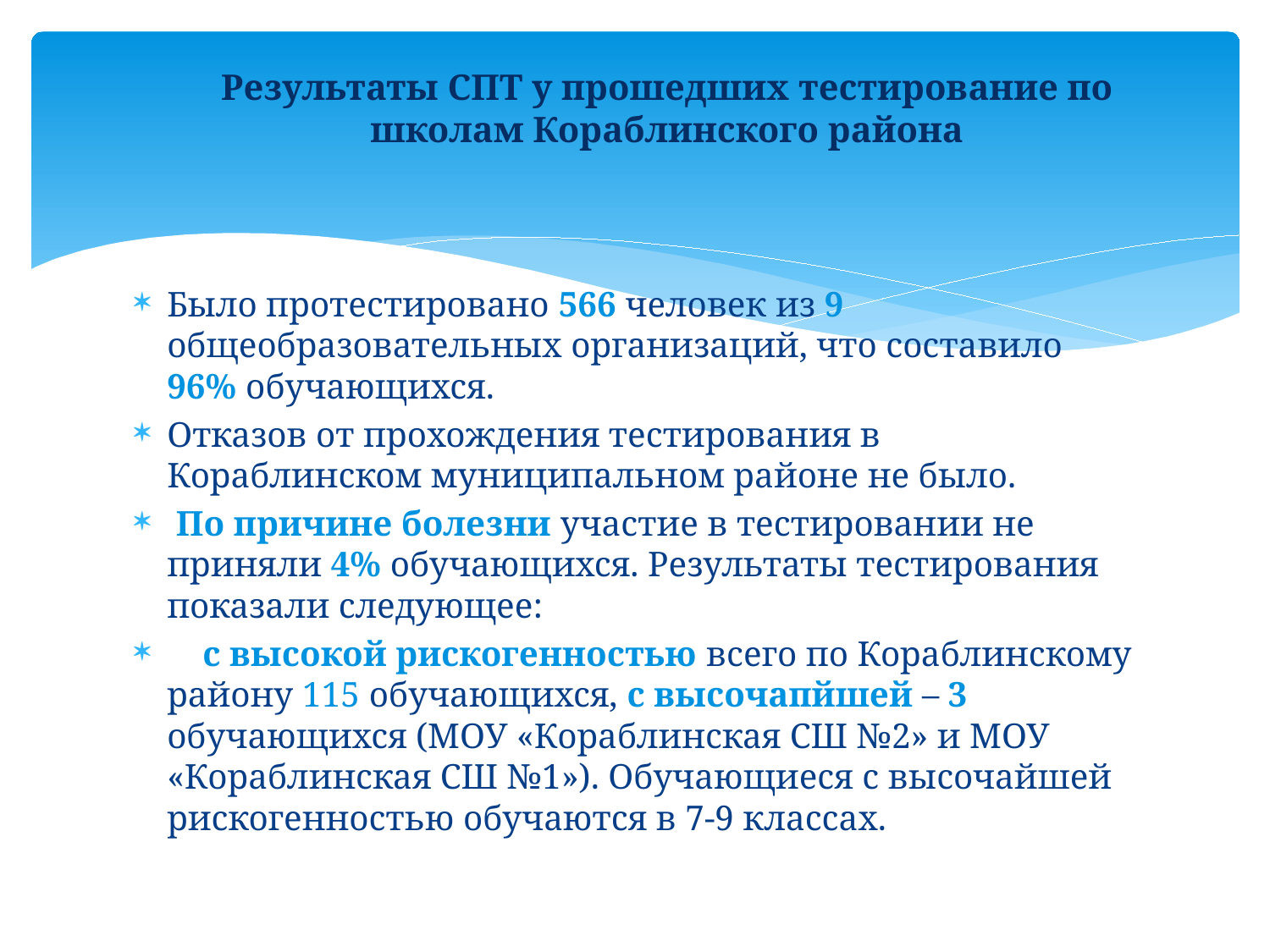

# Результаты СПТ у прошедших тестирование по школам Кораблинского района
Было протестировано 566 человек из 9 общеобразовательных организаций, что составило 96% обучающихся.
Отказов от прохождения тестирования в Кораблинском муниципальном районе не было.
 По причине болезни участие в тестировании не приняли 4% обучающихся. Результаты тестирования показали следующее:
    с высокой рискогенностью всего по Кораблинскому району 115 обучающихся, с высочапйшей – 3 обучающихся (МОУ «Кораблинская СШ №2» и МОУ «Кораблинская СШ №1»). Обучающиеся с высочайшей рискогенностью обучаются в 7-9 классах.